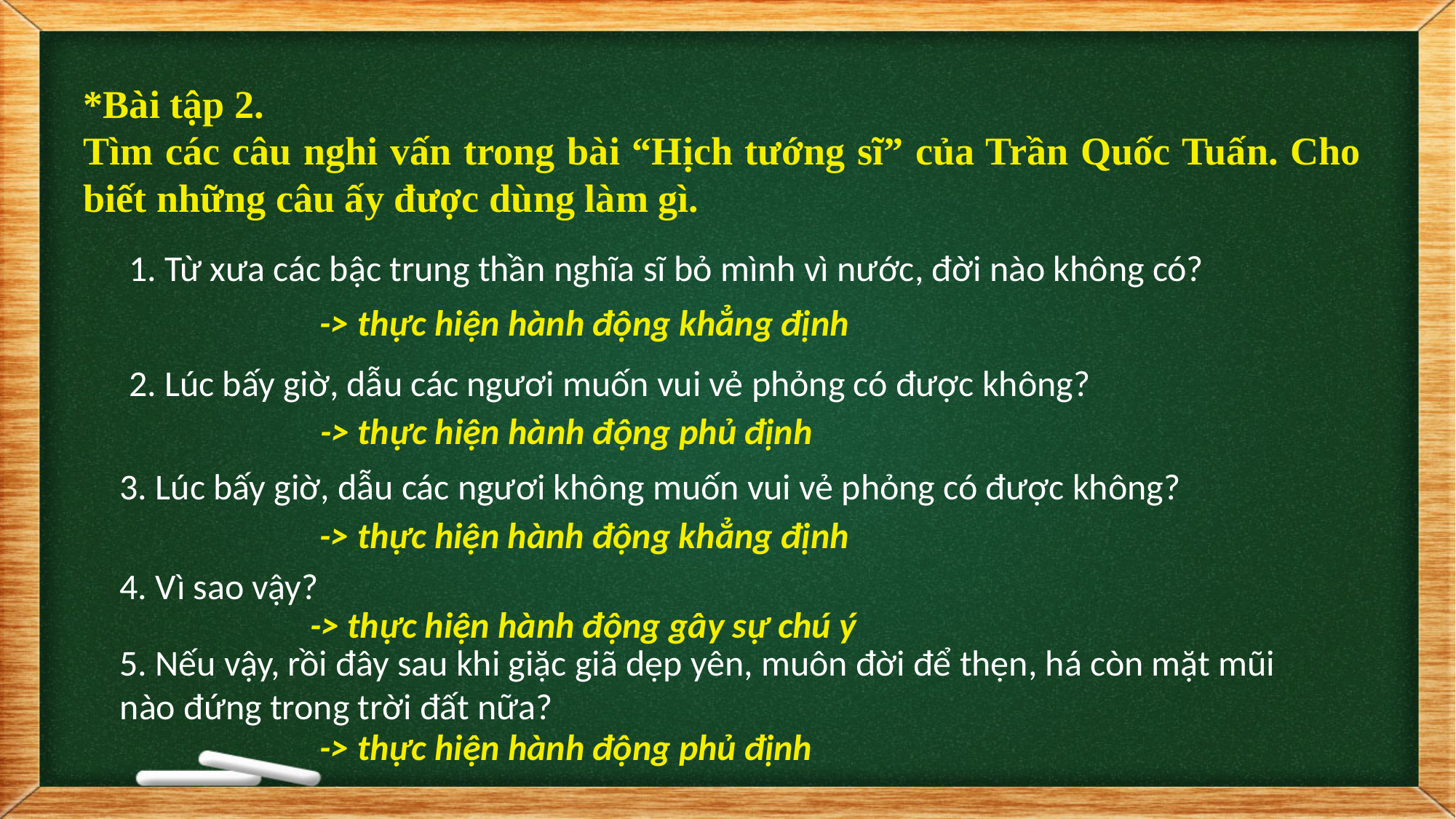

*Bài tập 2.
Tìm các câu nghi vấn trong bài “Hịch tướng sĩ” của Trần Quốc Tuấn. Cho biết những câu ấy được dùng làm gì.

1. Từ xưa các bậc trung thần nghĩa sĩ bỏ mình vì nước, đời nào không có?
-> thực hiện hành động khẳng định
2. Lúc bấy giờ, dẫu các ngươi muốn vui vẻ phỏng có được không?
-> thực hiện hành động phủ định
3. Lúc bấy giờ, dẫu các ngươi không muốn vui vẻ phỏng có được không?
-> thực hiện hành động khẳng định
4. Vì sao vậy?
-> thực hiện hành động gây sự chú ý
5. Nếu vậy, rồi đây sau khi giặc giã dẹp yên, muôn đời để thẹn, há còn mặt mũi nào đứng trong trời đất nữa?
-> thực hiện hành động phủ định